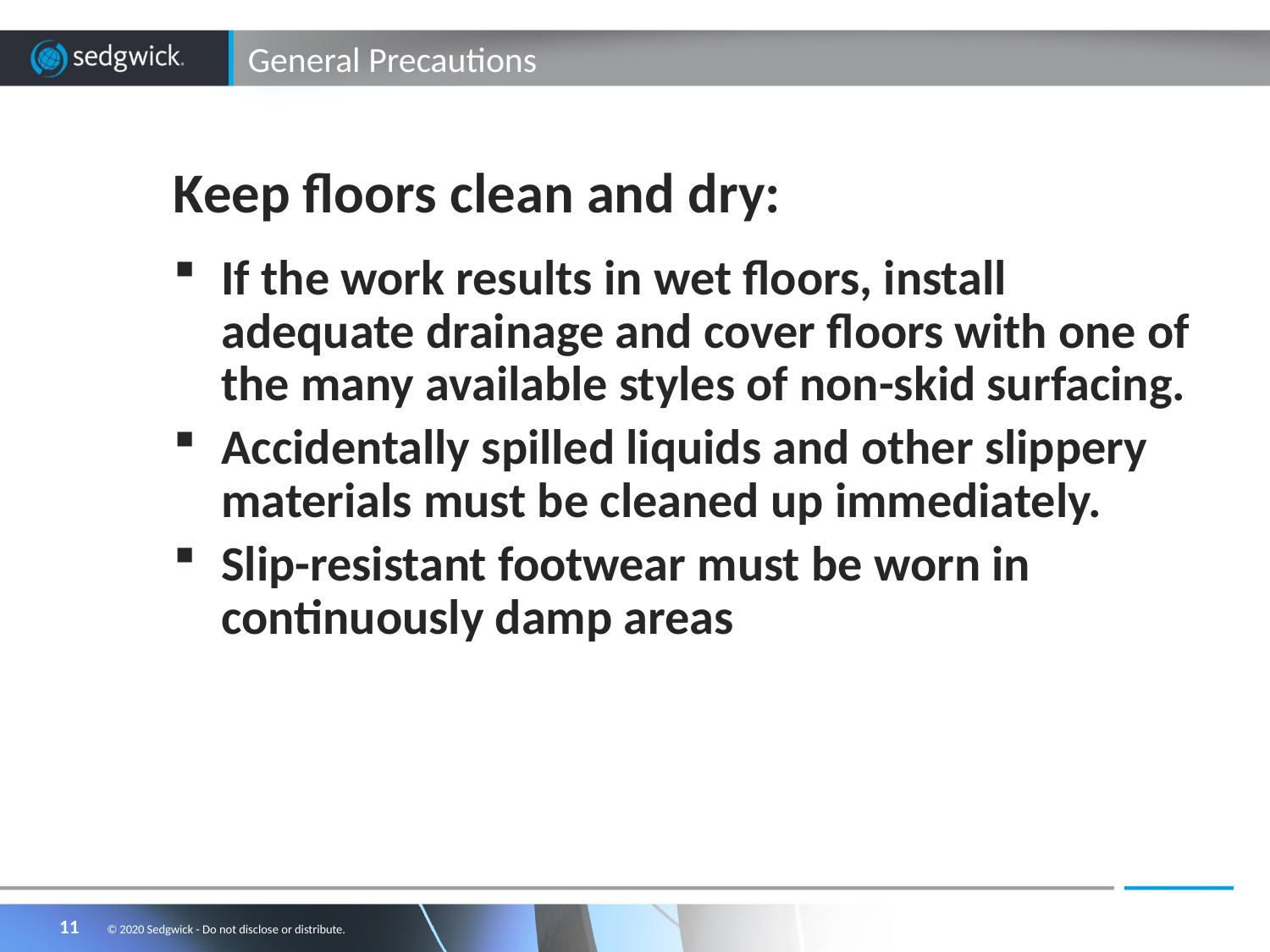

# General Precautions
Keep floors clean and dry:

If the work results in wet floors, install adequate drainage and cover floors with one of the many available styles of non-skid surfacing.
Accidentally spilled liquids and other slippery materials must be cleaned up immediately.
Slip-resistant footwear must be worn in continuously damp areas